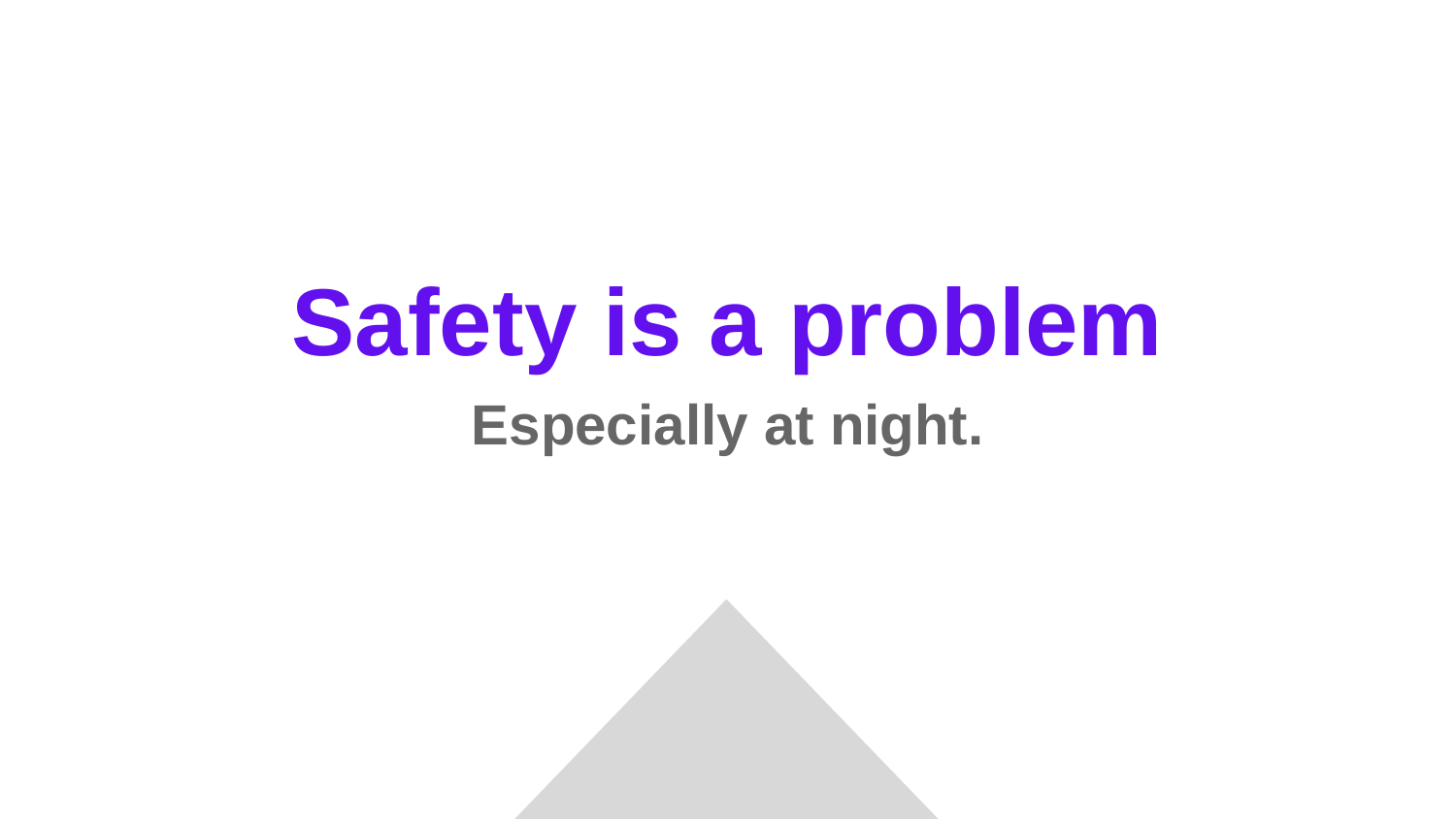

Safety is a problem
#

Especially at night.